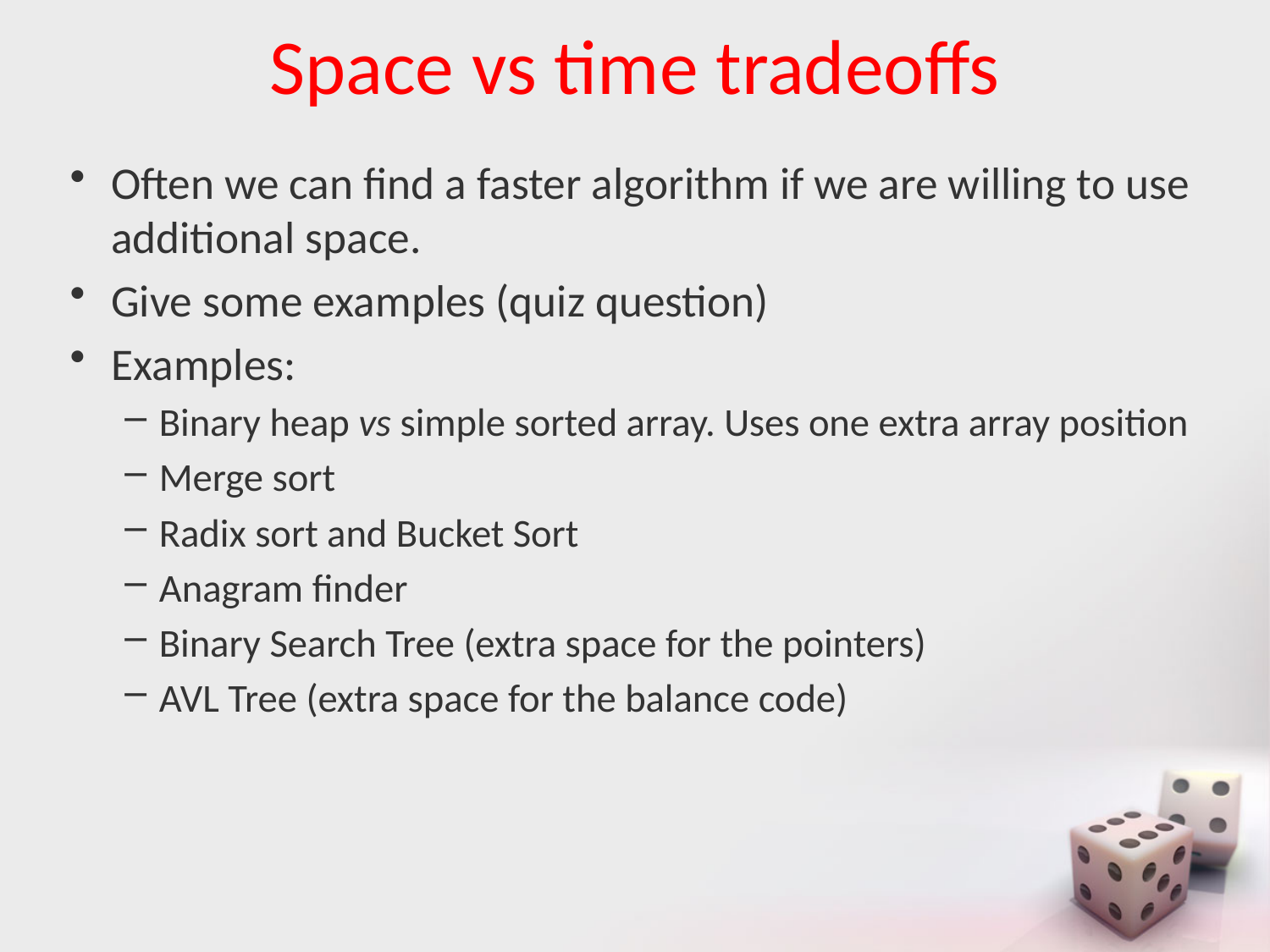

# Space vs time tradeoffs
Often we can find a faster algorithm if we are willing to use additional space.
Give some examples (quiz question)
Examples:
Binary heap vs simple sorted array. Uses one extra array position
Merge sort
Radix sort and Bucket Sort
Anagram finder
Binary Search Tree (extra space for the pointers)
AVL Tree (extra space for the balance code)